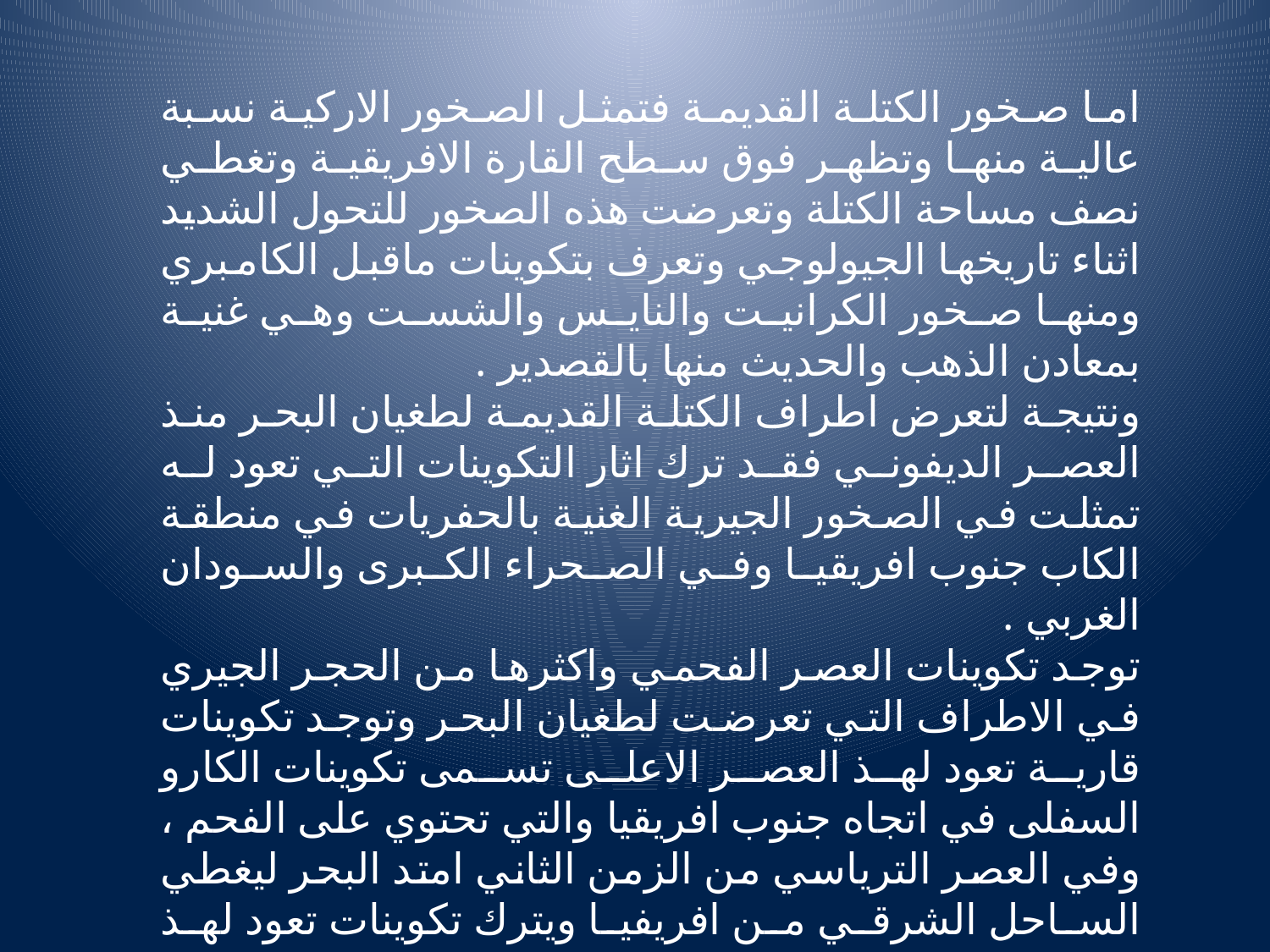

اما صخور الكتلة القديمة فتمثل الصخور الاركية نسبة عالية منها وتظهر فوق سطح القارة الافريقية وتغطي نصف مساحة الكتلة وتعرضت هذه الصخور للتحول الشديد اثناء تاريخها الجيولوجي وتعرف بتكوينات ماقبل الكامبري ومنها صخور الكرانيت والنايس والشست وهي غنية بمعادن الذهب والحديث منها بالقصدير .
ونتيجة لتعرض اطراف الكتلة القديمة لطغيان البحر منذ العصر الديفوني فقد ترك اثار التكوينات التي تعود له تمثلت في الصخور الجيرية الغنية بالحفريات في منطقة الكاب جنوب افريقيا وفي الصحراء الكبرى والسودان الغربي .
توجد تكوينات العصر الفحمي واكثرها من الحجر الجيري في الاطراف التي تعرضت لطغيان البحر وتوجد تكوينات قارية تعود لهذ العصر الاعلى تسمى تكوينات الكارو السفلى في اتجاه جنوب افريقيا والتي تحتوي على الفحم ، وفي العصر الترياسي من الزمن الثاني امتد البحر ليغطي الساحل الشرقي من افريفيا ويترك تكوينات تعود لهذ العصر في سواحل تنجانيفا .